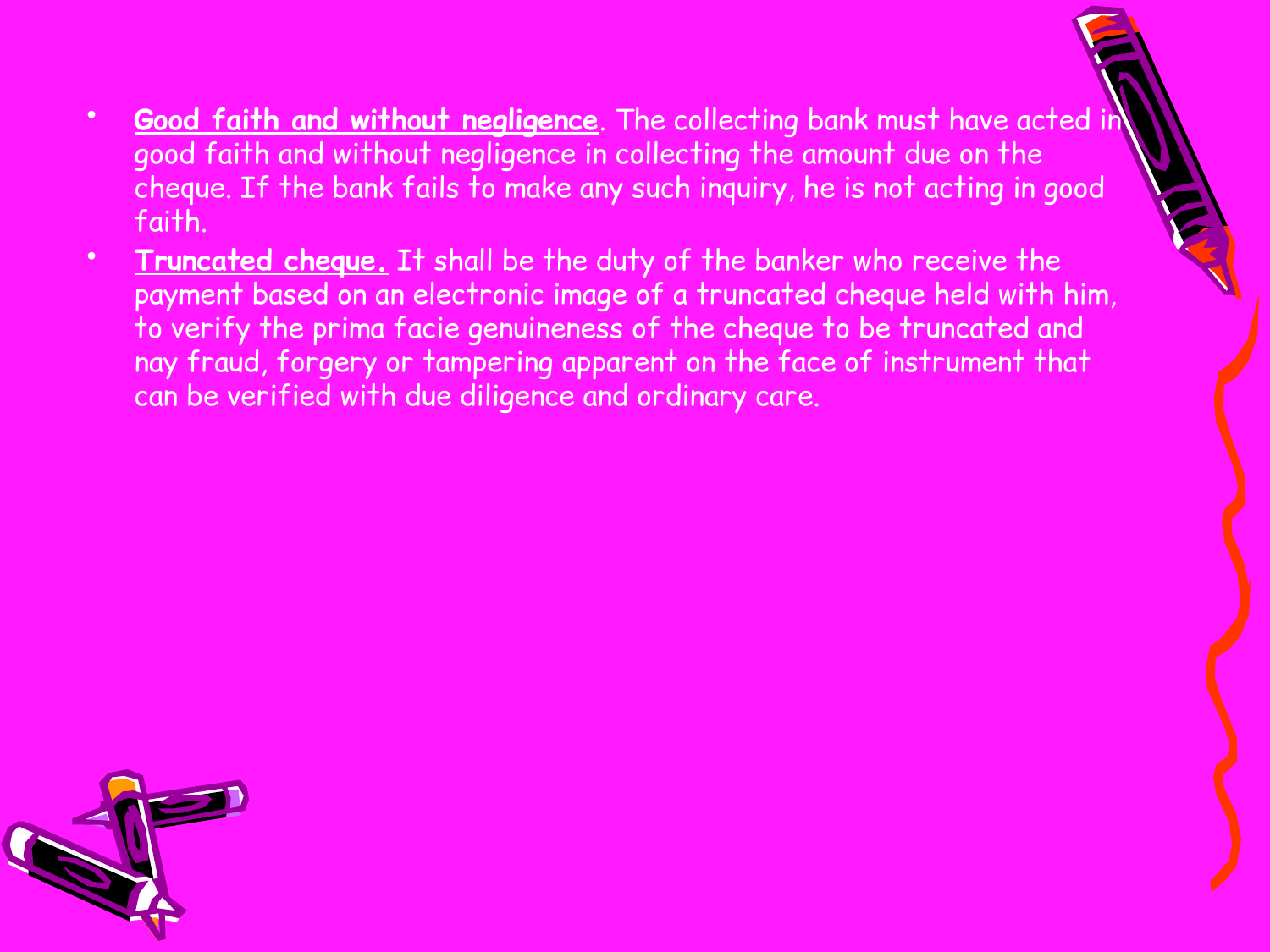

Good faith and without negligence. The collecting bank must have acted in good faith and without negligence in collecting the amount due on the cheque. If the bank fails to make any such inquiry, he is not acting in good faith.
Truncated cheque. It shall be the duty of the banker who receive the payment based on an electronic image of a truncated cheque held with him, to verify the prima facie genuineness of the cheque to be truncated and nay fraud, forgery or tampering apparent on the face of instrument that can be verified with due diligence and ordinary care.